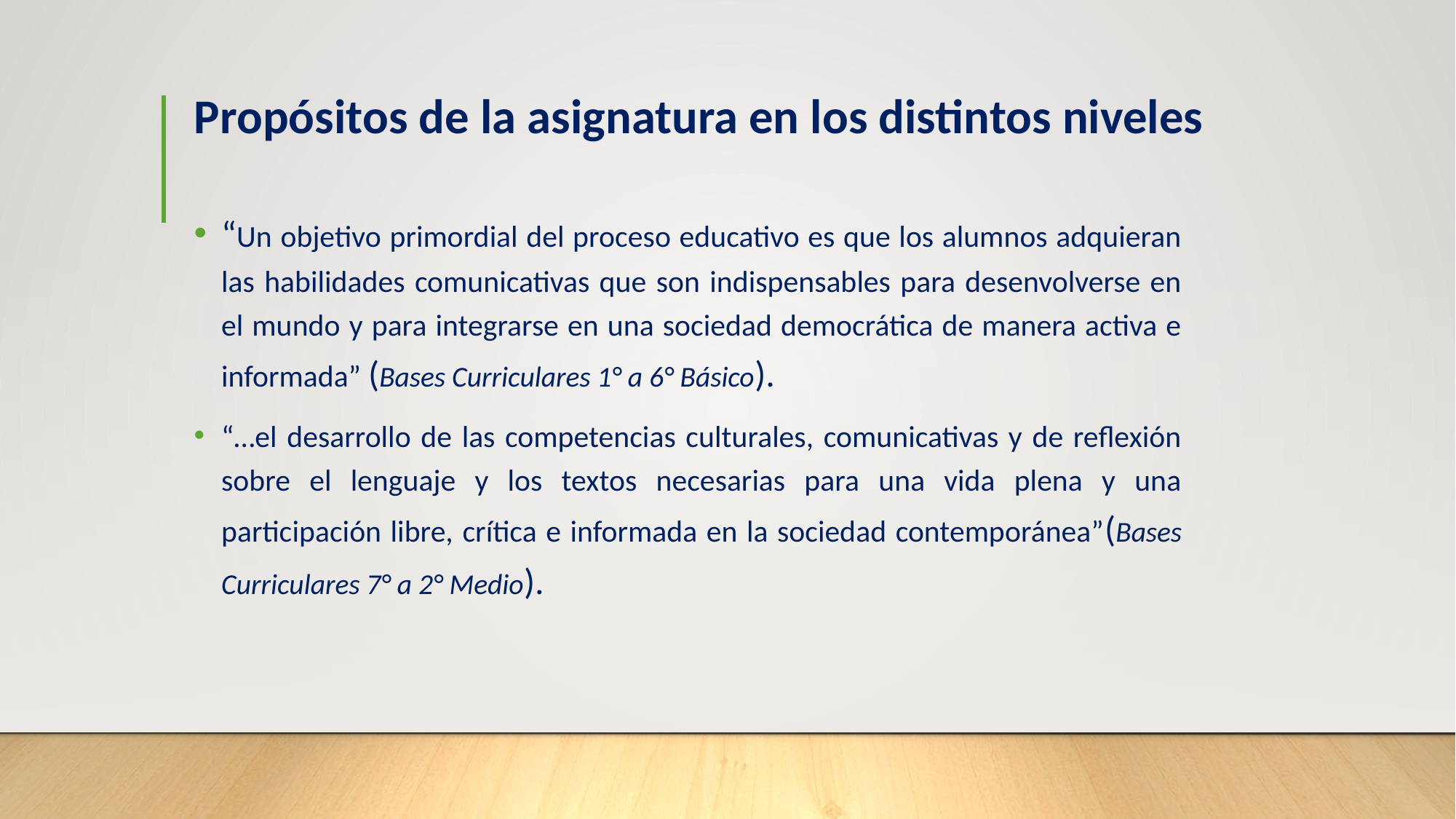

# Propósitos de la asignatura en los distintos niveles
“Un objetivo primordial del proceso educativo es que los alumnos adquieran las habilidades comunicativas que son indispensables para desenvolverse en el mundo y para integrarse en una sociedad democrática de manera activa e informada” (Bases Curriculares 1° a 6° Básico).
“…el desarrollo de las competencias culturales, comunicativas y de reflexión sobre el lenguaje y los textos necesarias para una vida plena y una participación libre, crítica e informada en la sociedad contemporánea”(Bases Curriculares 7° a 2° Medio).